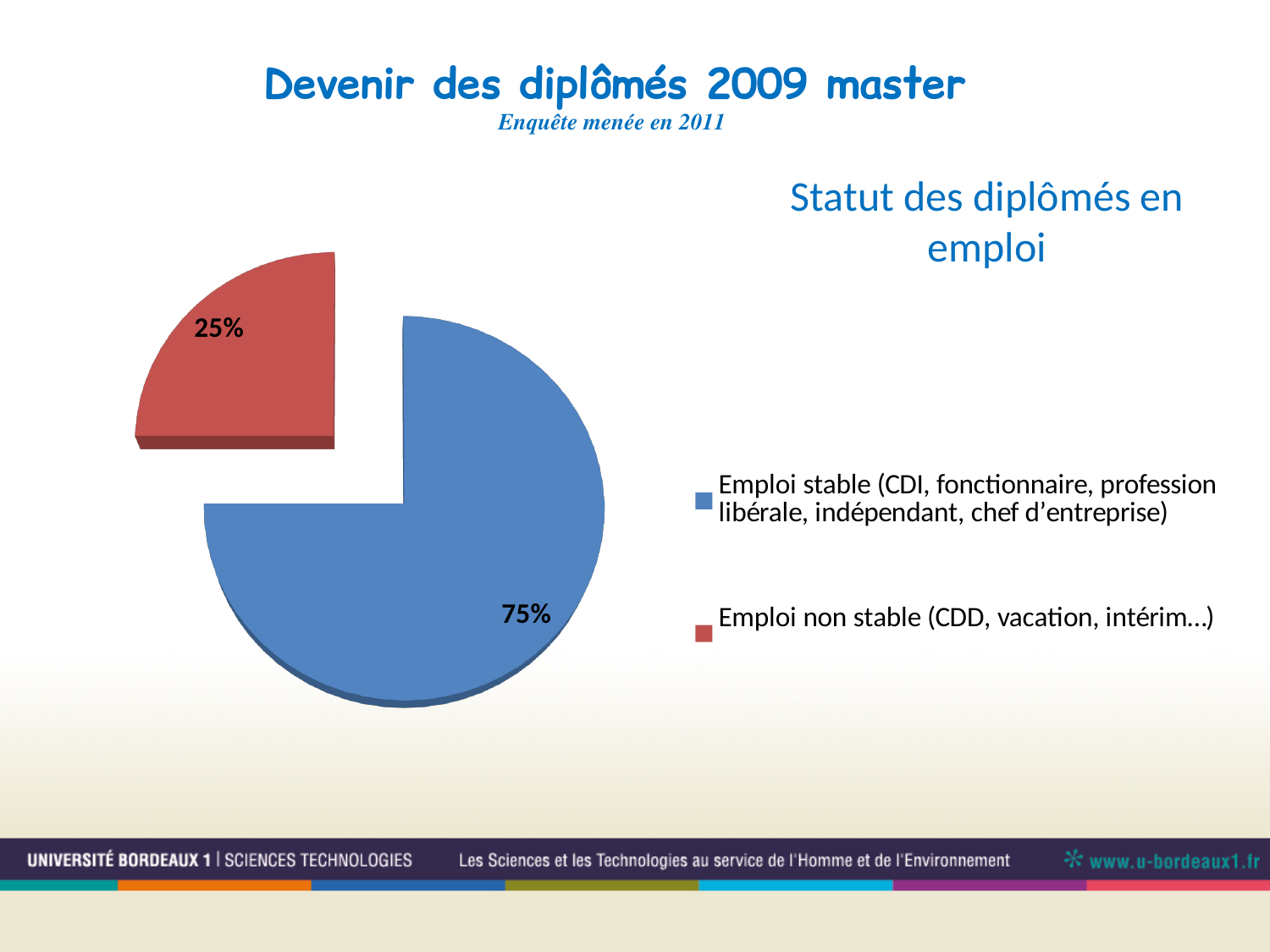

# Devenir des diplômés 2009 master Enquête menée en 2011
Statut des diplômés en emploi

[unsupported chart]